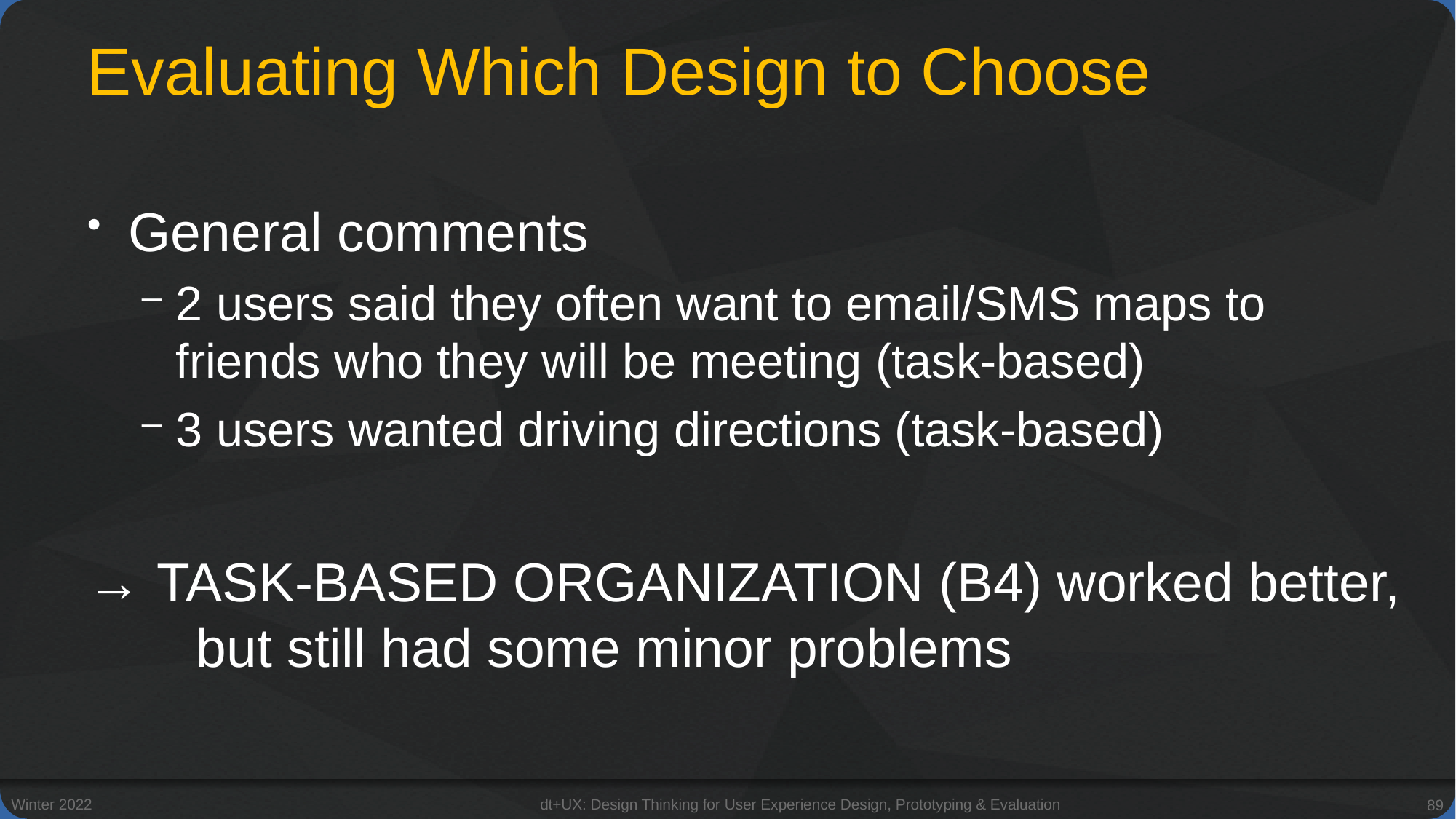

# Evaluating Which Design to Choose
General comments
2 users said they often want to email/SMS maps to friends who they will be meeting (task-based)
3 users wanted driving directions (task-based)

→ TASK-BASED ORGANIZATION (B4) worked better, 	but still had some minor problems
Winter 2022
dt+UX: Design Thinking for User Experience Design, Prototyping & Evaluation
89